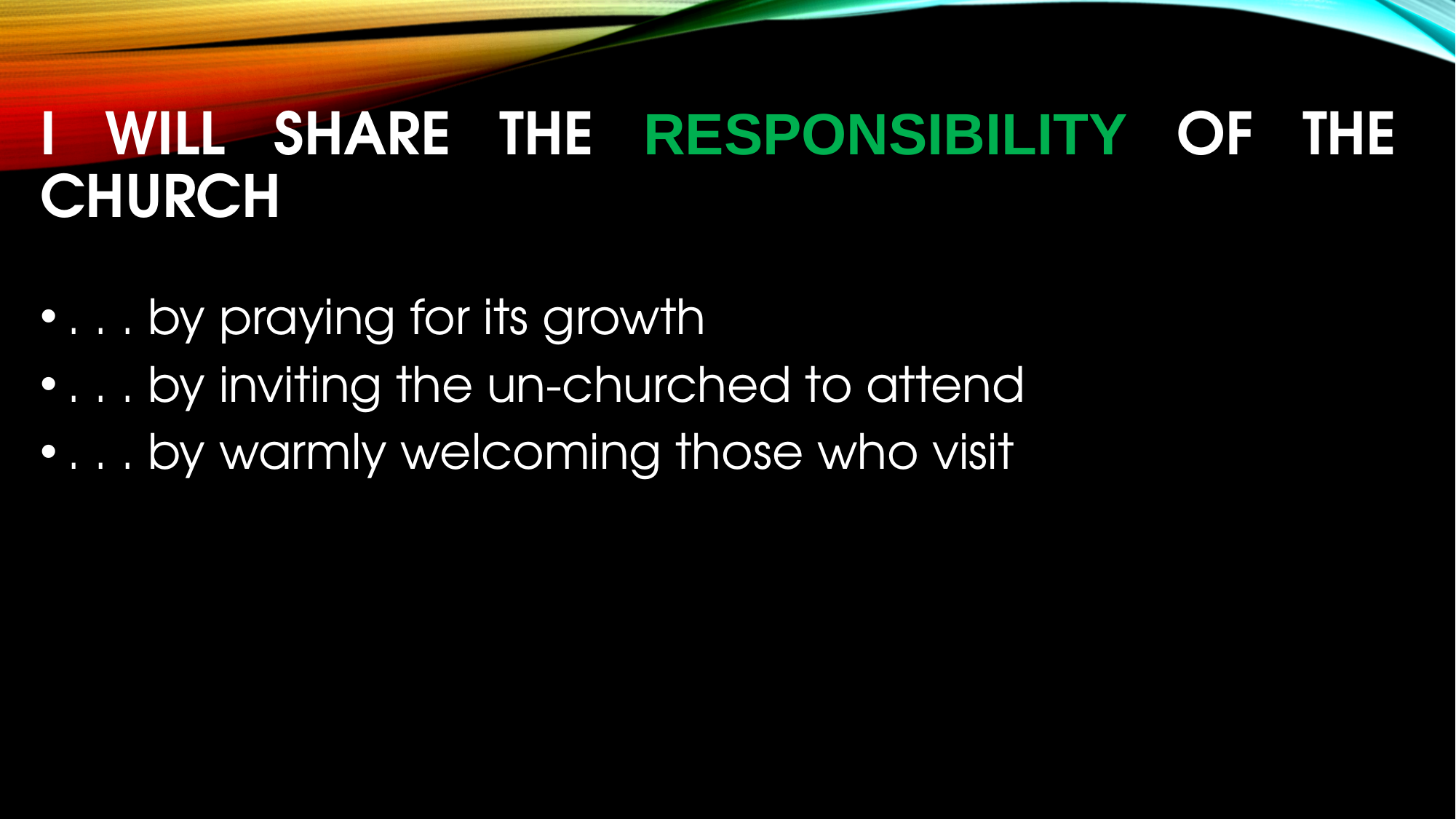

# I will share the responsibility of the church
. . . by praying for its growth
. . . by inviting the un-churched to attend
. . . by warmly welcoming those who visit